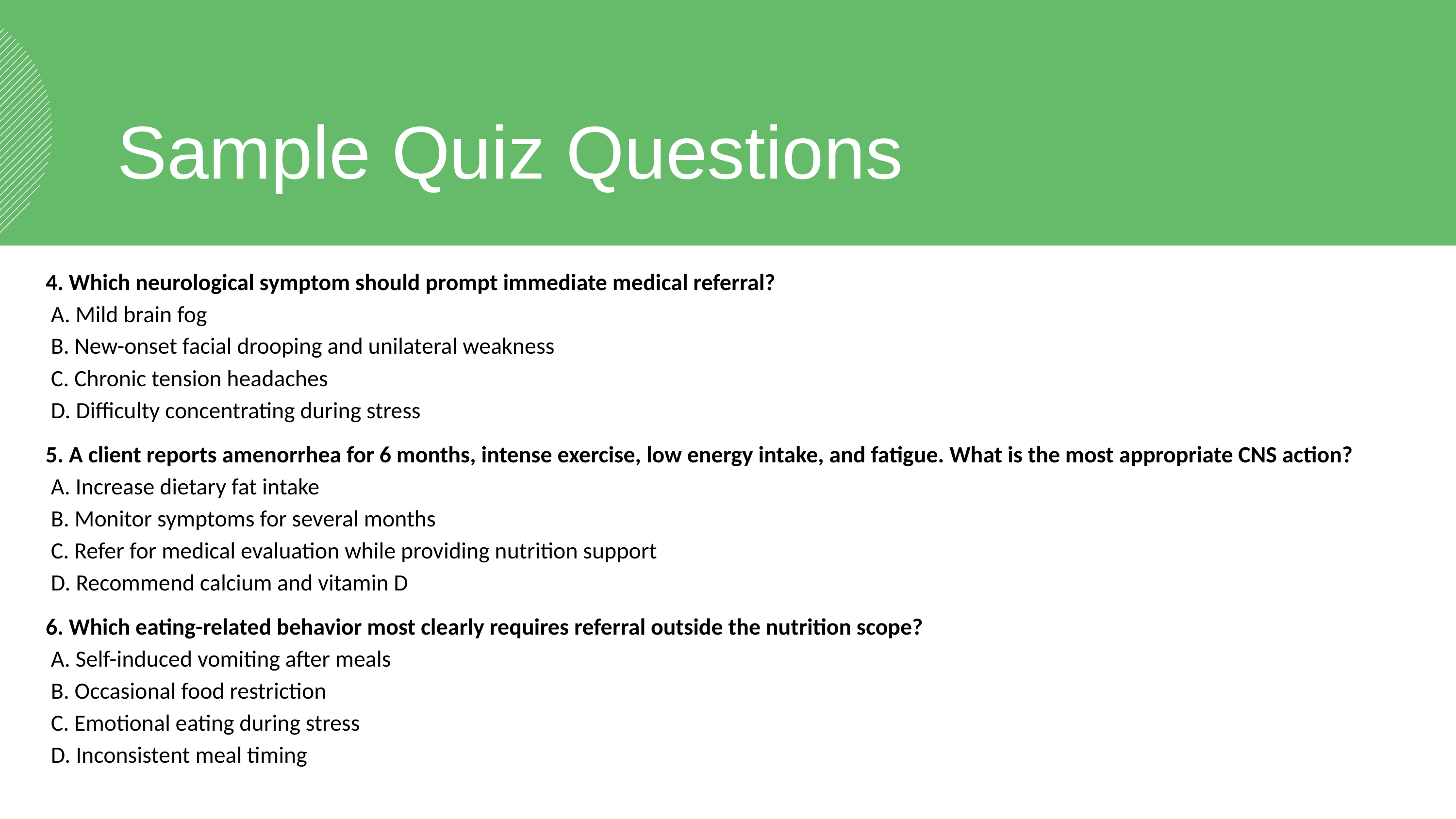

Sample Quiz Questions
4. Which neurological symptom should prompt immediate medical referral?
 A. Mild brain fog
 B. New-onset facial drooping and unilateral weakness
 C. Chronic tension headaches
 D. Difficulty concentrating during stress
5. A client reports amenorrhea for 6 months, intense exercise, low energy intake, and fatigue. What is the most appropriate CNS action?
 A. Increase dietary fat intake
 B. Monitor symptoms for several months
 C. Refer for medical evaluation while providing nutrition support
 D. Recommend calcium and vitamin D
6. Which eating-related behavior most clearly requires referral outside the nutrition scope?
 A. Self-induced vomiting after meals
 B. Occasional food restriction
 C. Emotional eating during stress
 D. Inconsistent meal timing